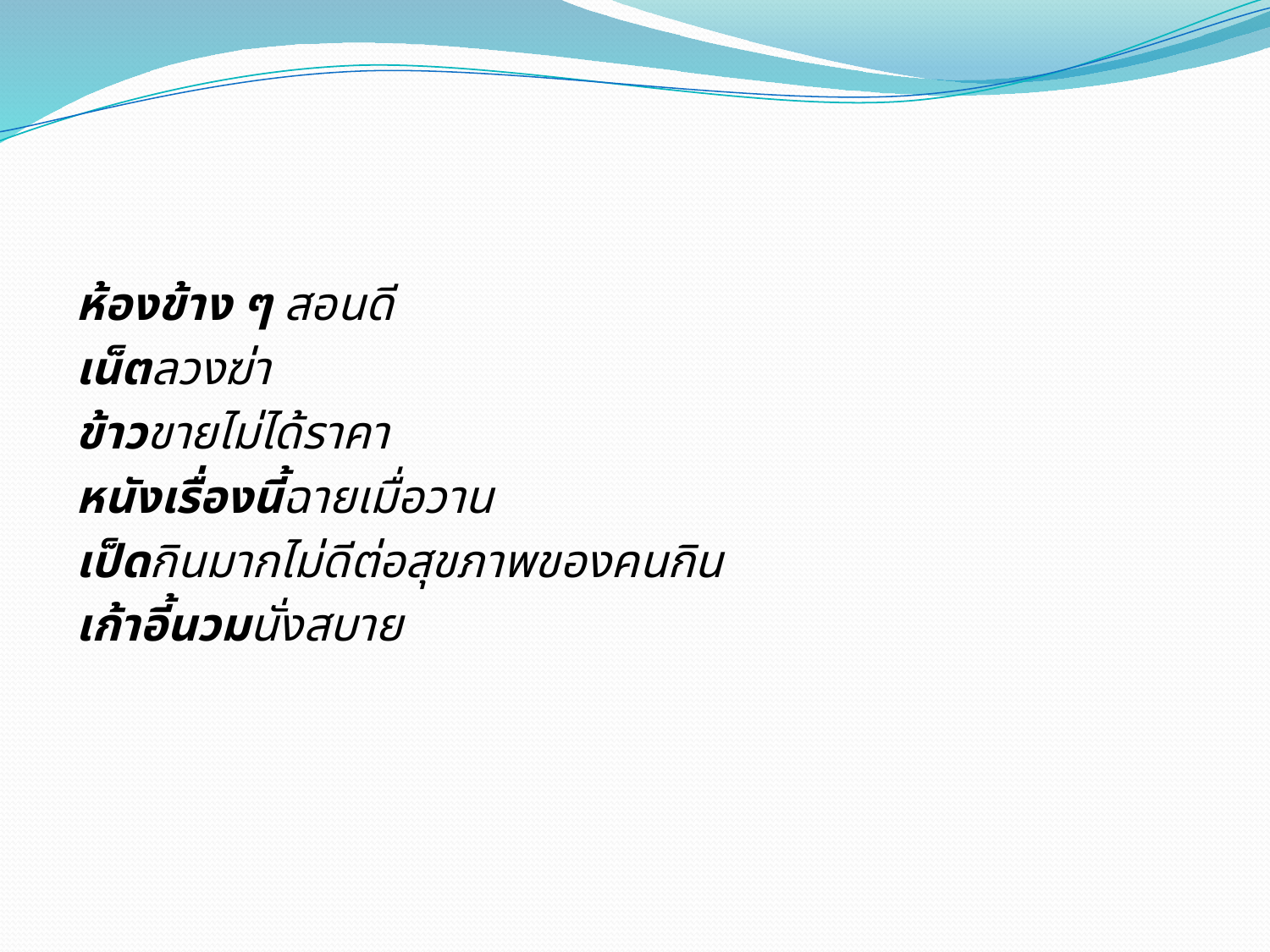

#
ห้องข้าง ๆ สอนดี
เน็ตลวงฆ่า
ข้าวขายไม่ได้ราคา
หนังเรื่องนี้ฉายเมื่อวาน
เป็ดกินมากไม่ดีต่อสุขภาพของคนกิน
เก้าอี้นวมนั่งสบาย